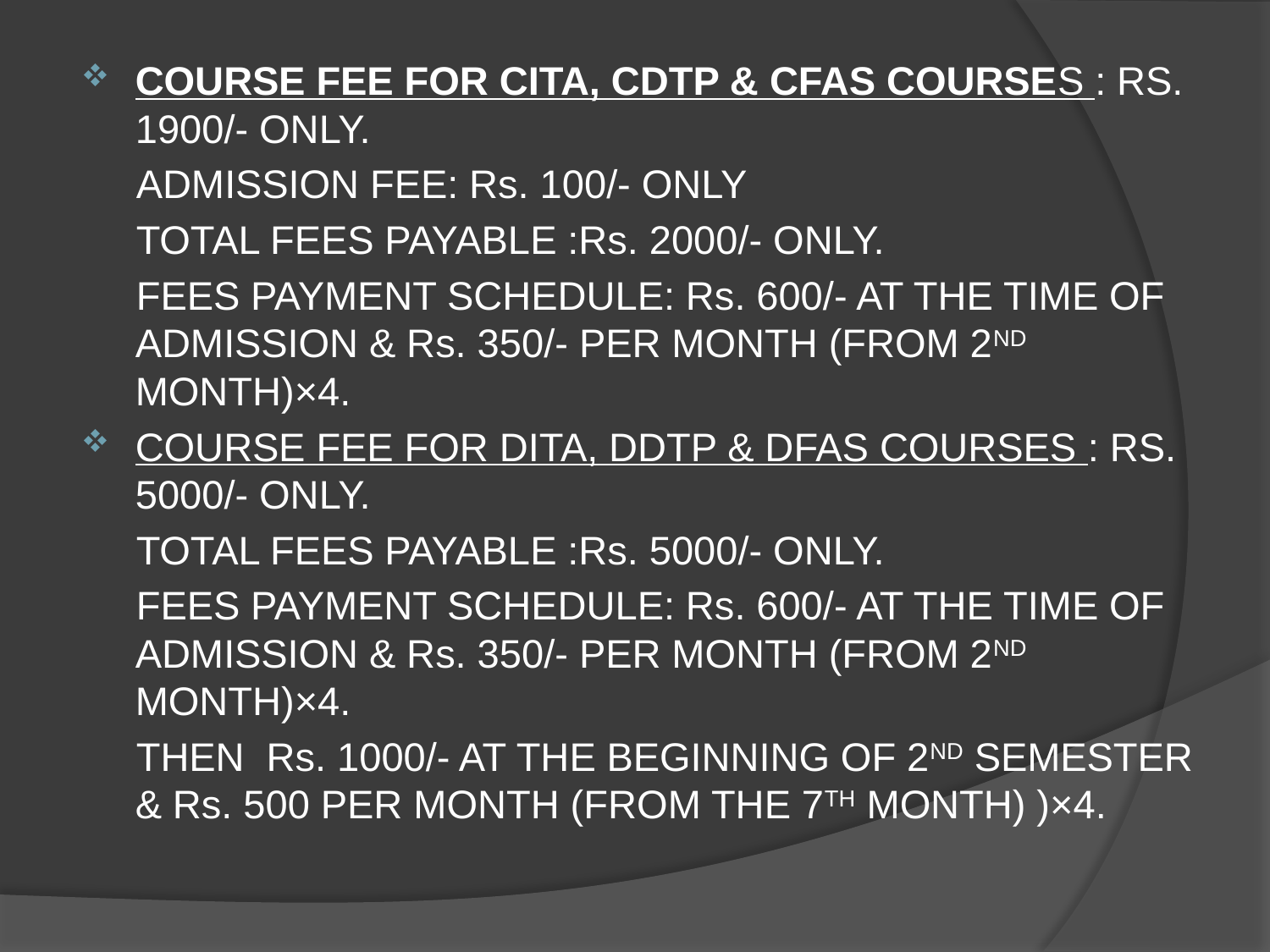

COURSE FEE FOR CITA, CDTP & CFAS COURSES : RS. 1900/- ONLY.
     ADMISSION FEE: Rs. 100/- ONLY
     TOTAL FEES PAYABLE :Rs. 2000/- ONLY.
     FEES PAYMENT SCHEDULE: Rs. 600/- AT THE TIME OF ADMISSION & Rs. 350/- PER MONTH (FROM 2ND  MONTH)×4.
COURSE FEE FOR DITA, DDTP & DFAS COURSES : RS. 5000/- ONLY.
     TOTAL FEES PAYABLE :Rs. 5000/- ONLY.
     FEES PAYMENT SCHEDULE: Rs. 600/- AT THE TIME OF ADMISSION & Rs. 350/- PER MONTH (FROM 2ND  MONTH)×4.
     THEN  Rs. 1000/- AT THE BEGINNING OF 2ND SEMESTER & Rs. 500 PER MONTH (FROM THE 7TH MONTH) )×4.